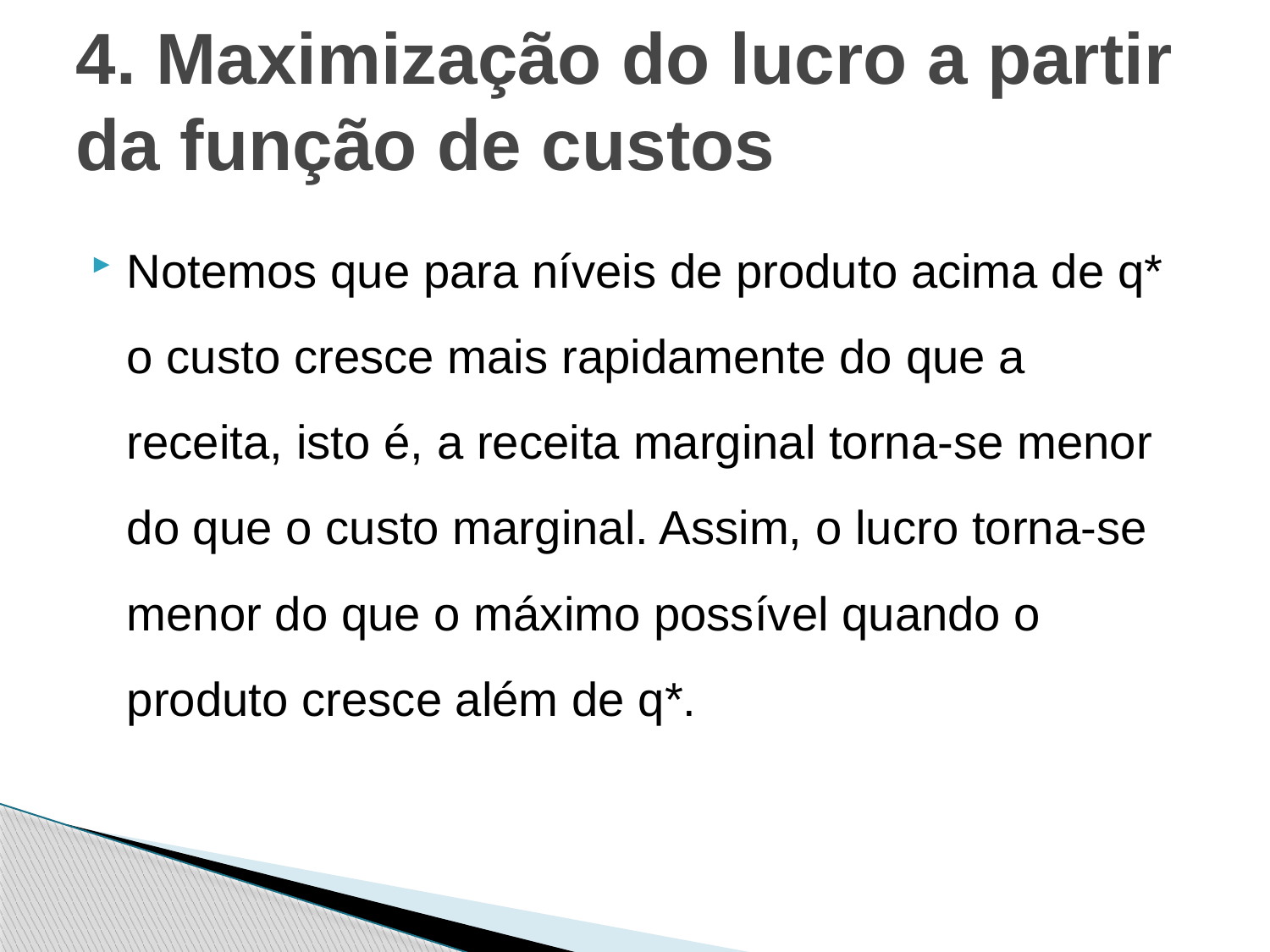

# 4. Maximização do lucro a partir da função de custos
Notemos que para níveis de produto acima de q* o custo cresce mais rapidamente do que a receita, isto é, a receita marginal torna-se menor do que o custo marginal. Assim, o lucro torna-se menor do que o máximo possível quando o produto cresce além de q*.